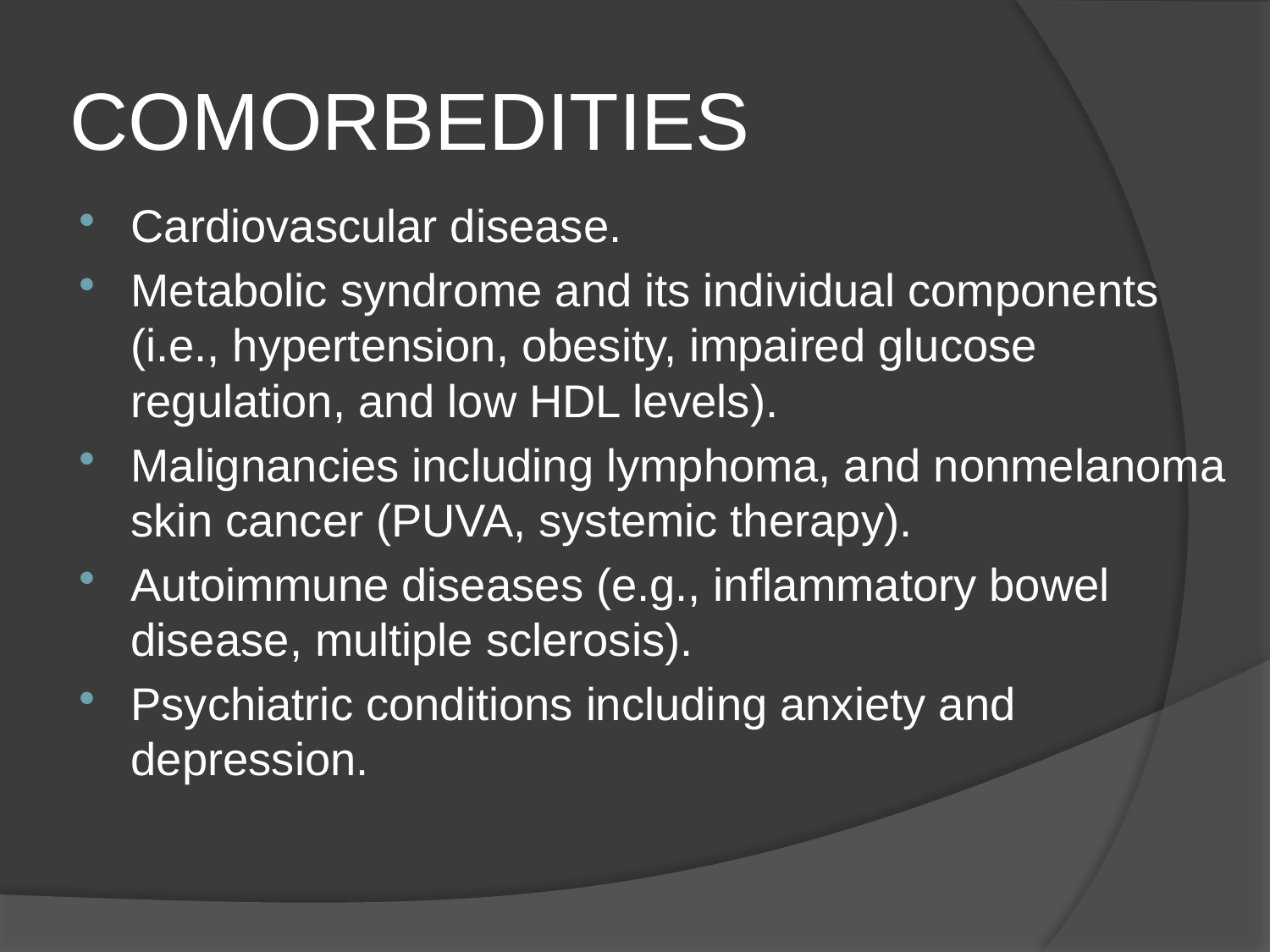

# COMORBEDITIES
Cardiovascular disease.
Metabolic syndrome and its individual components (i.e., hypertension, obesity, impaired glucose regulation, and low HDL levels).
Malignancies including lymphoma, and nonmelanoma skin cancer (PUVA, systemic therapy).
Autoimmune diseases (e.g., inflammatory bowel disease, multiple sclerosis).
Psychiatric conditions including anxiety and depression.